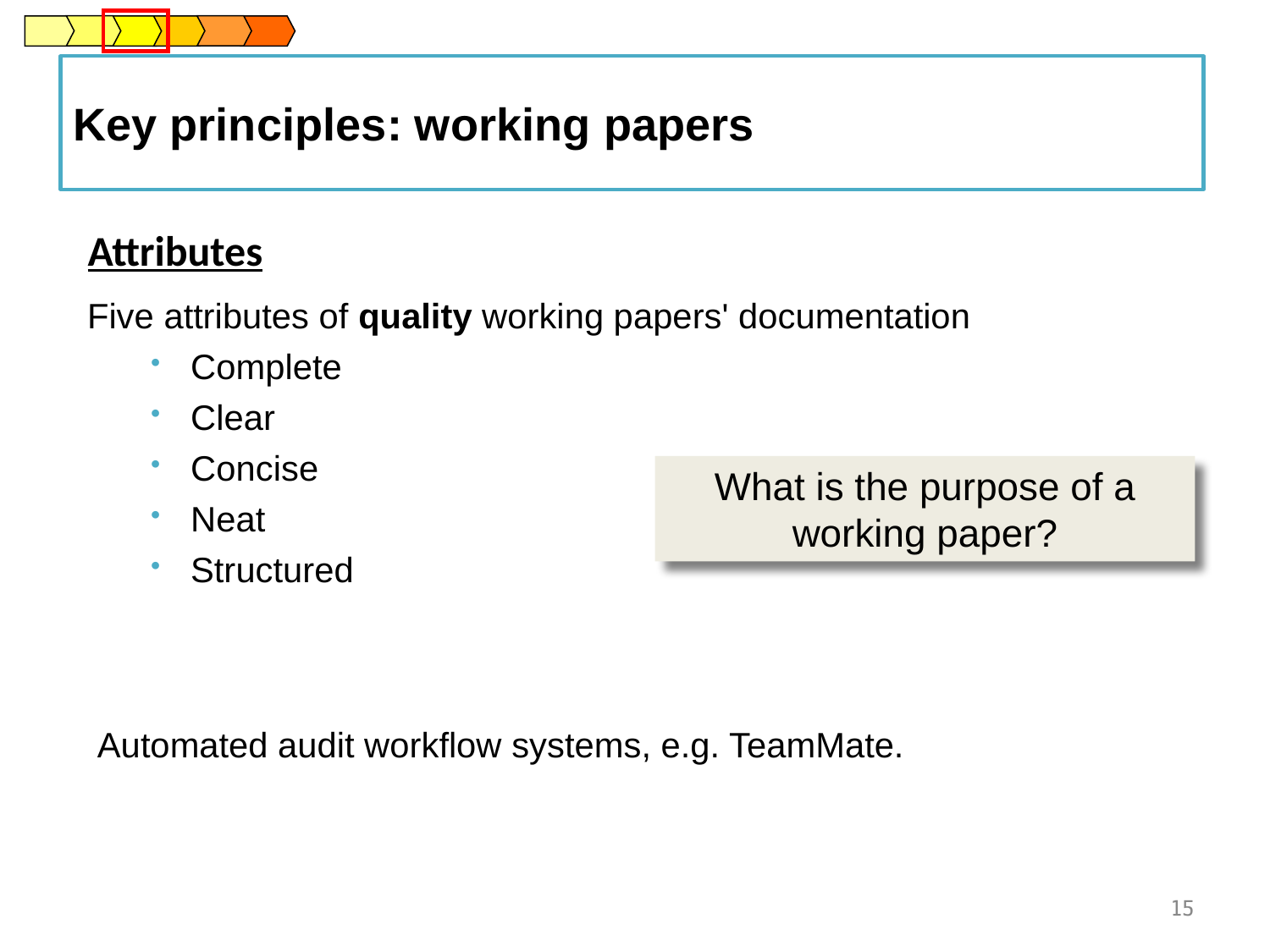

Key principles: working papers
Attributes

Five attributes of quality working papers' documentation
Complete
Clear
Concise
Neat
Structured
What is the purpose of a working paper?
Automated audit workflow systems, e.g. TeamMate.
15